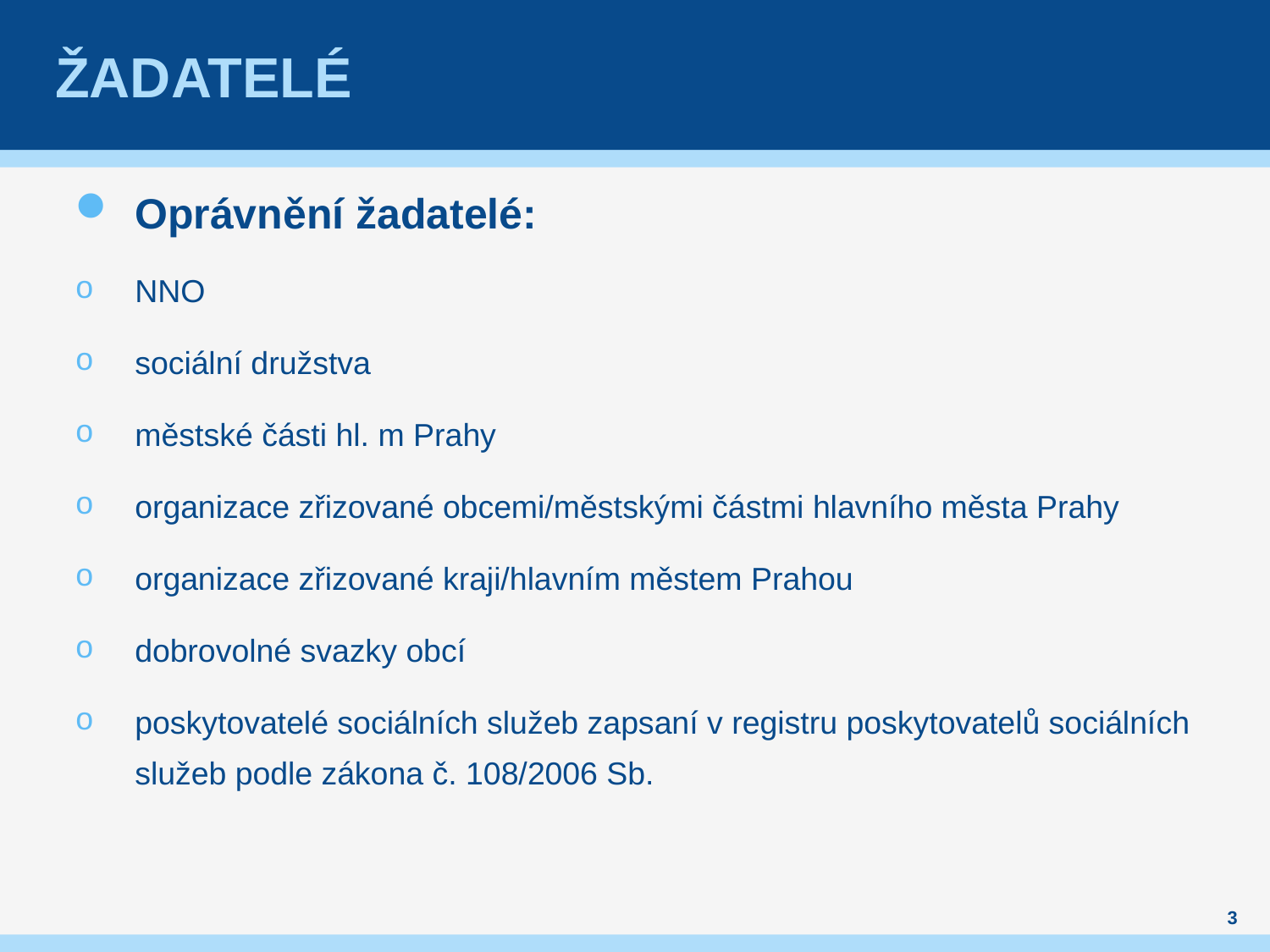

# Žadatelé
Oprávnění žadatelé:
NNO
sociální družstva
městské části hl. m Prahy
organizace zřizované obcemi/městskými částmi hlavního města Prahy
organizace zřizované kraji/hlavním městem Prahou
dobrovolné svazky obcí
poskytovatelé sociálních služeb zapsaní v registru poskytovatelů sociálních služeb podle zákona č. 108/2006 Sb.
3